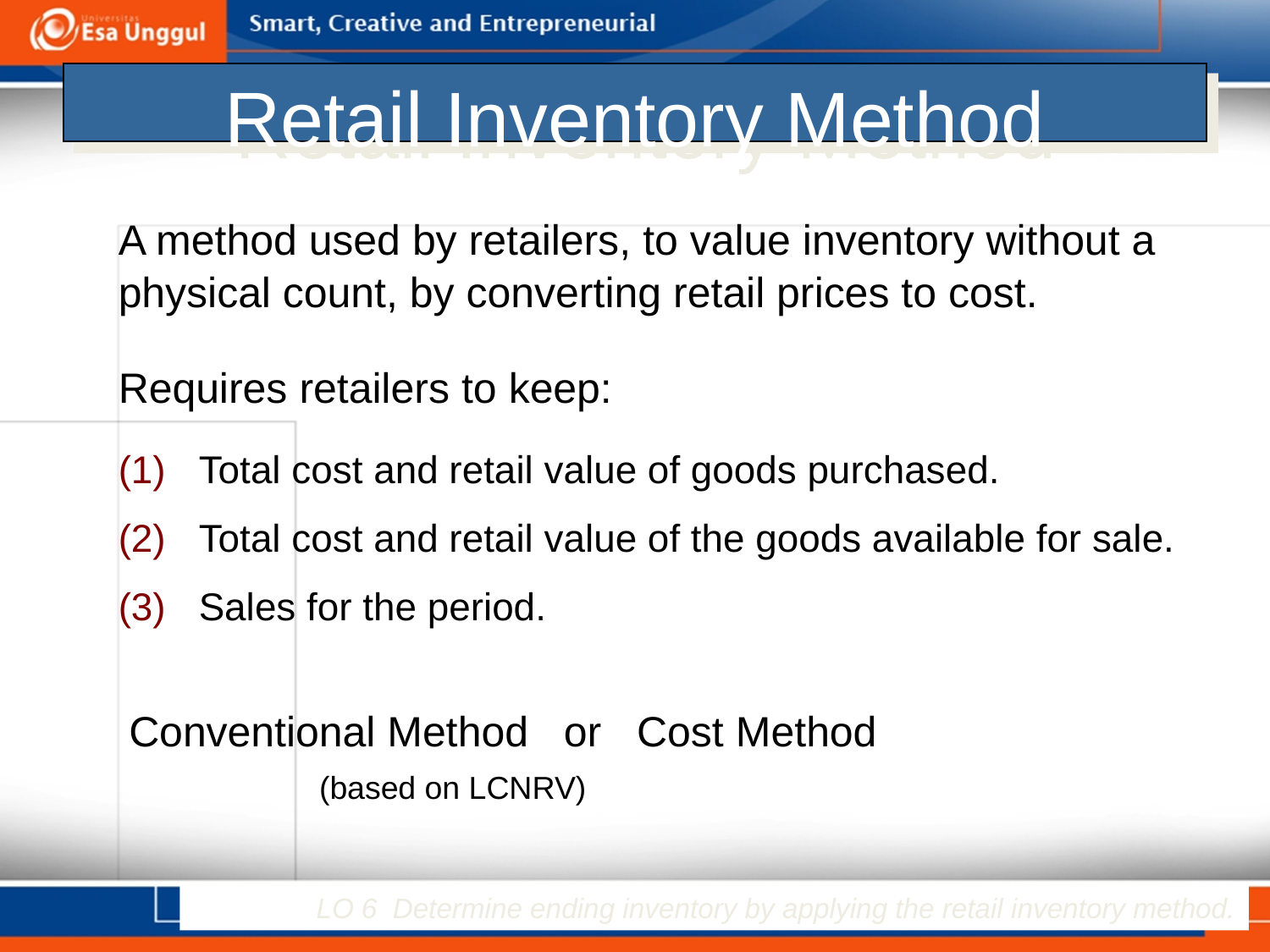

# Retail Inventory Method
A method used by retailers, to value inventory without a physical count, by converting retail prices to cost.
Requires retailers to keep:
Total cost and retail value of goods purchased.
Total cost and retail value of the goods available for sale.
Sales for the period.
Conventional Method   or   Cost Method
(based on LCNRV)
LO 6  Determine ending inventory by applying the retail inventory method.